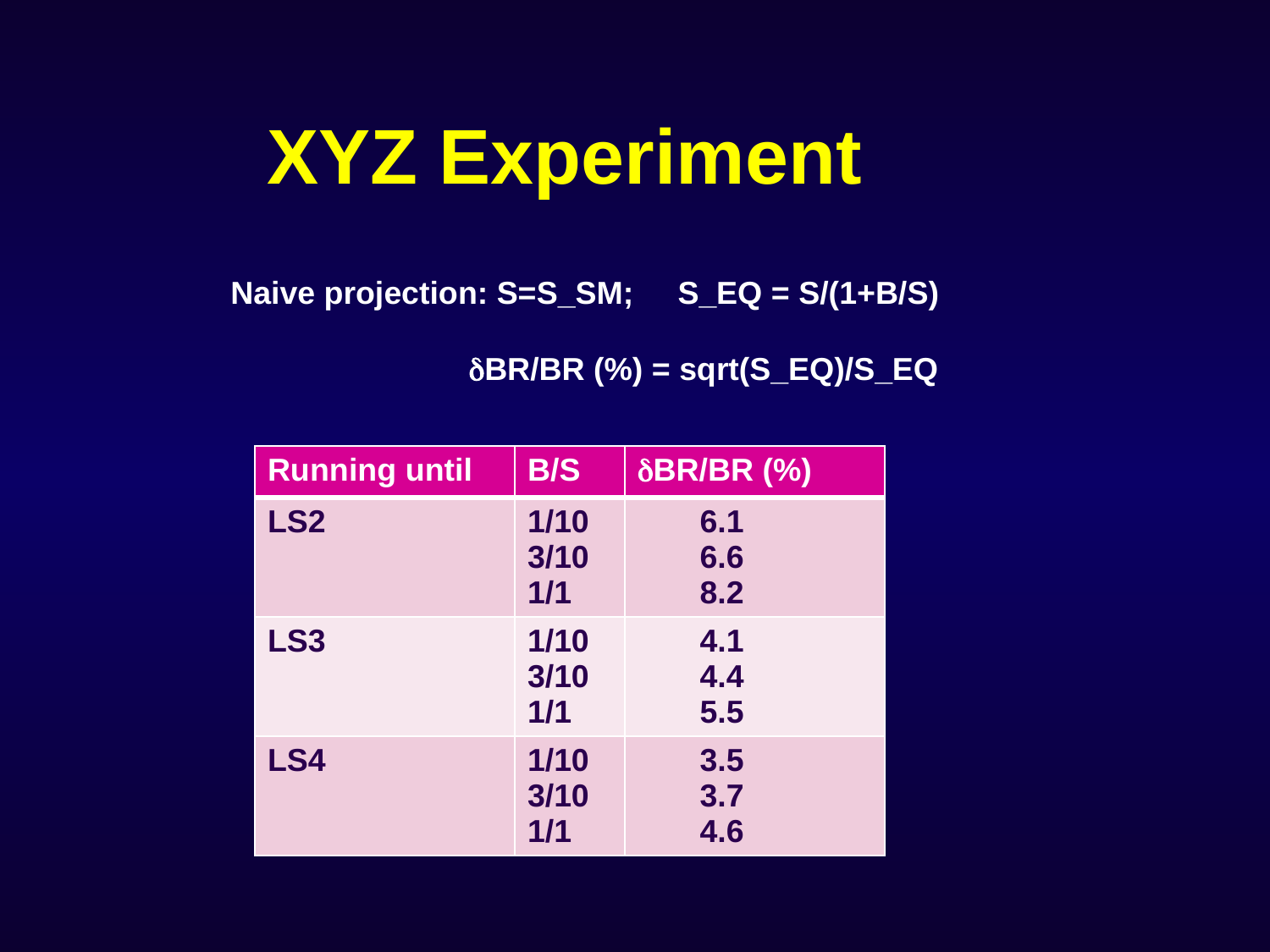

# XYZ Experiment
Naive projection: S=S_SM;     S_EQ = S/(1+B/S)

               δBR/BR (%) = sqrt(S_EQ)/S_EQ

| Running until | B/S | δBR/BR (%) |
| --- | --- | --- |
| LS2 | 1/10 3/10 1/1 | 6.1 6.6 8.2 |
| LS3 | 1/10 3/10 1/1 | 4.1 4.4 5.5 |
| LS4 | 1/10 3/10 1/1 | 3.5 3.7 4.6 |